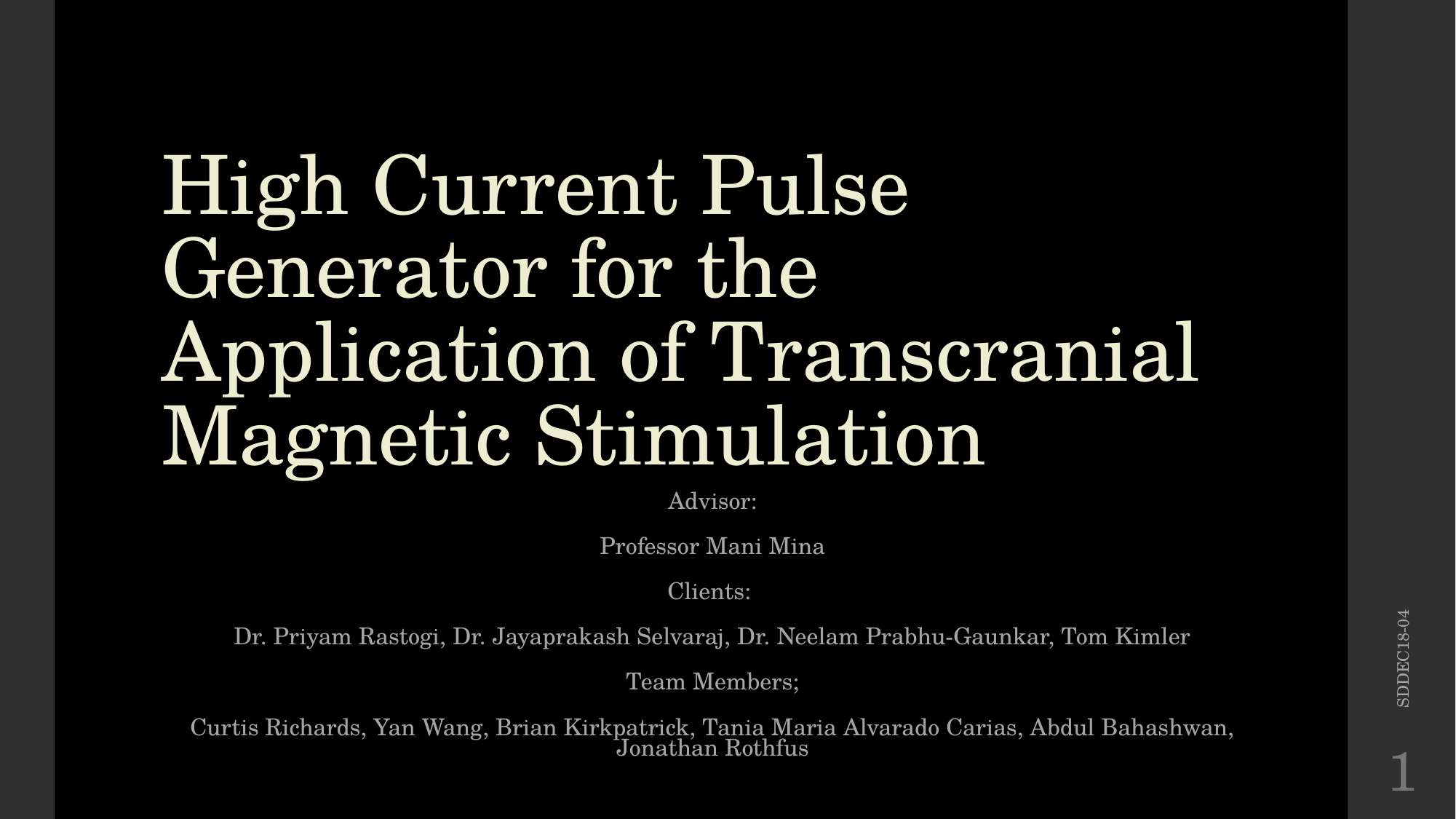

# High Current Pulse  Generator for the Application of Transcranial Magnetic Stimulation
SDDEC18-04
Advisor:
Professor Mani Mina
Clients:
Dr. Priyam Rastogi, Dr. Jayaprakash Selvaraj, Dr. Neelam Prabhu-Gaunkar, Tom Kimler
Team Members;
Curtis Richards, Yan Wang, Brian Kirkpatrick, Tania Maria Alvarado Carias, Abdul Bahashwan, Jonathan Rothfus

1